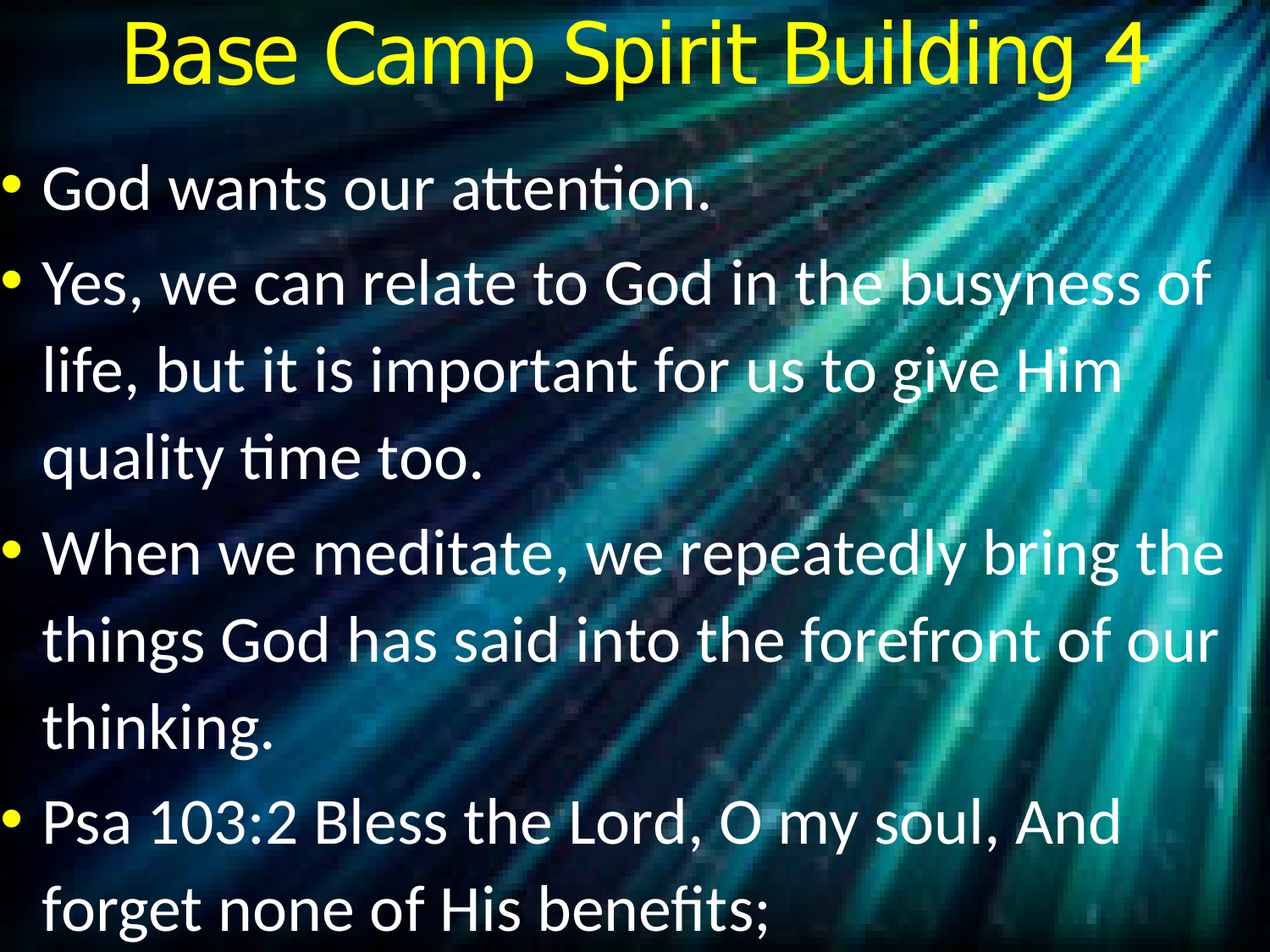

Base Camp Spirit Building 4

God wants our attention.
Yes, we can relate to God in the busyness of life, but it is important for us to give Him quality time too.
When we meditate, we repeatedly bring the things God has said into the forefront of our thinking.
Psa 103:2 Bless the Lord, O my soul, And forget none of His benefits;